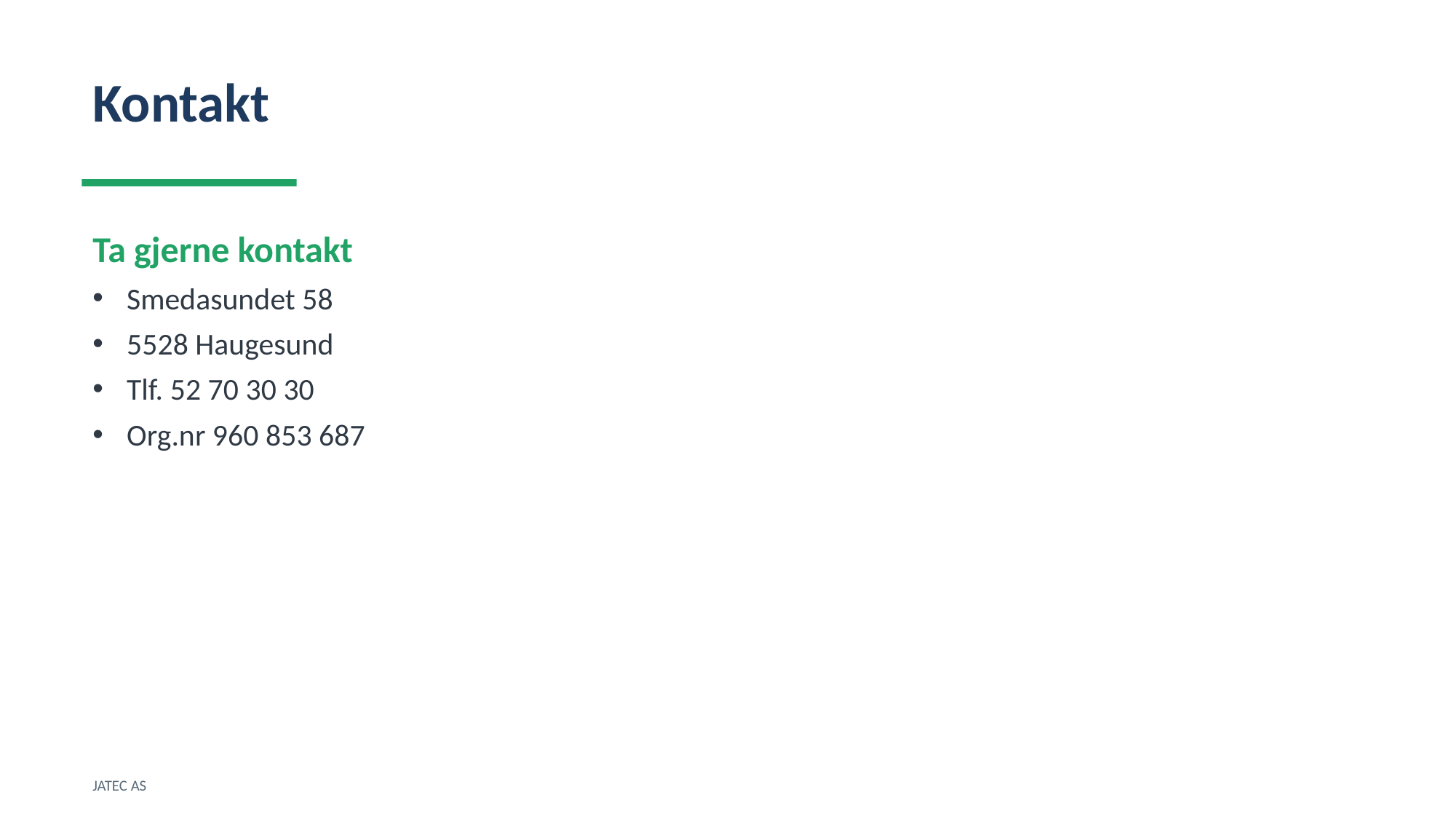

Kontakt

Ta gjerne kontakt
Smedasundet 58
5528 Haugesund
Tlf. 52 70 30 30
Org.nr 960 853 687
JATEC AS